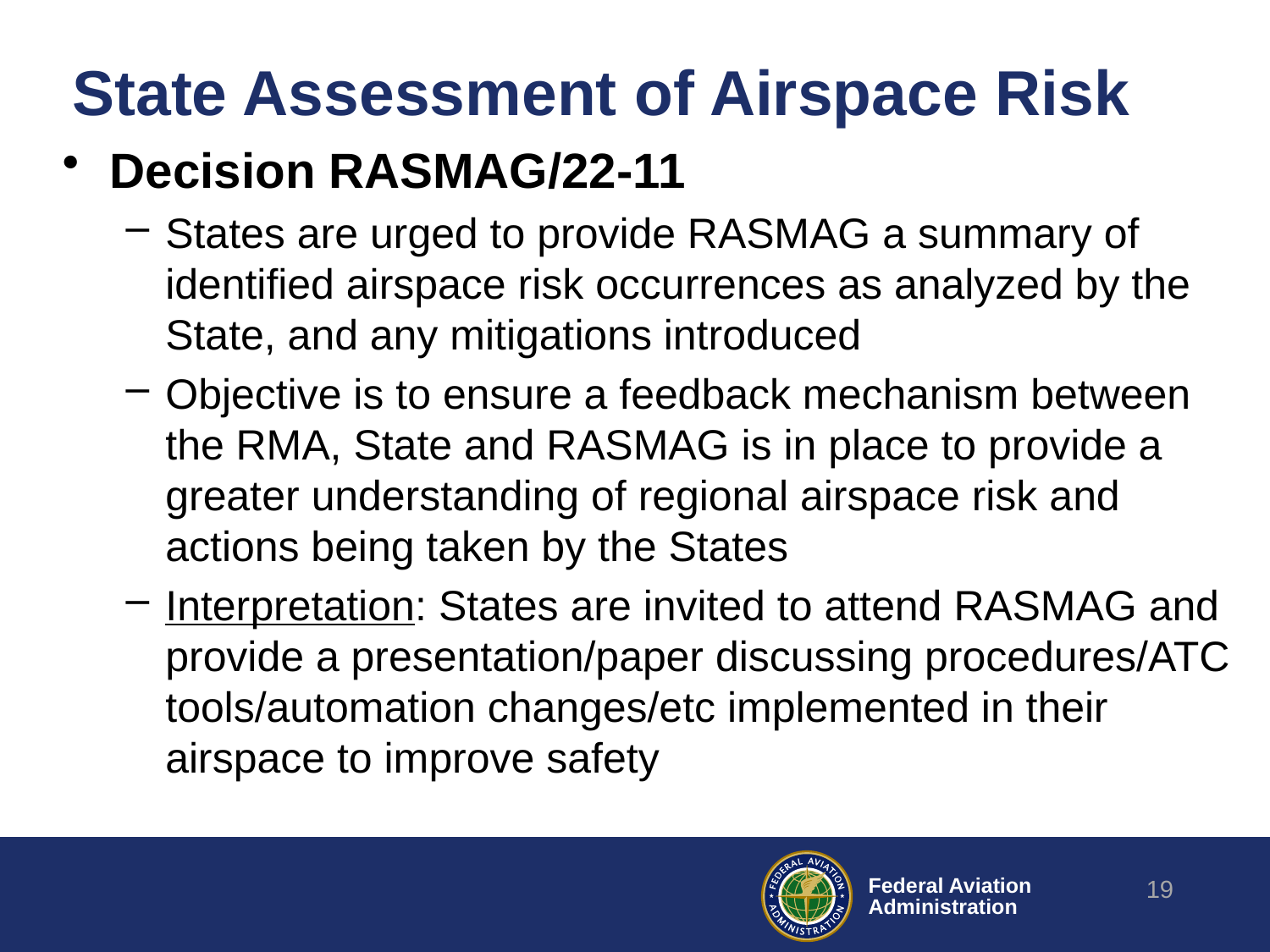

# State Assessment of Airspace Risk
Decision RASMAG/22-11
States are urged to provide RASMAG a summary of identified airspace risk occurrences as analyzed by the State, and any mitigations introduced
Objective is to ensure a feedback mechanism between the RMA, State and RASMAG is in place to provide a greater understanding of regional airspace risk and actions being taken by the States
Interpretation: States are invited to attend RASMAG and provide a presentation/paper discussing procedures/ATC tools/automation changes/etc implemented in their airspace to improve safety
19